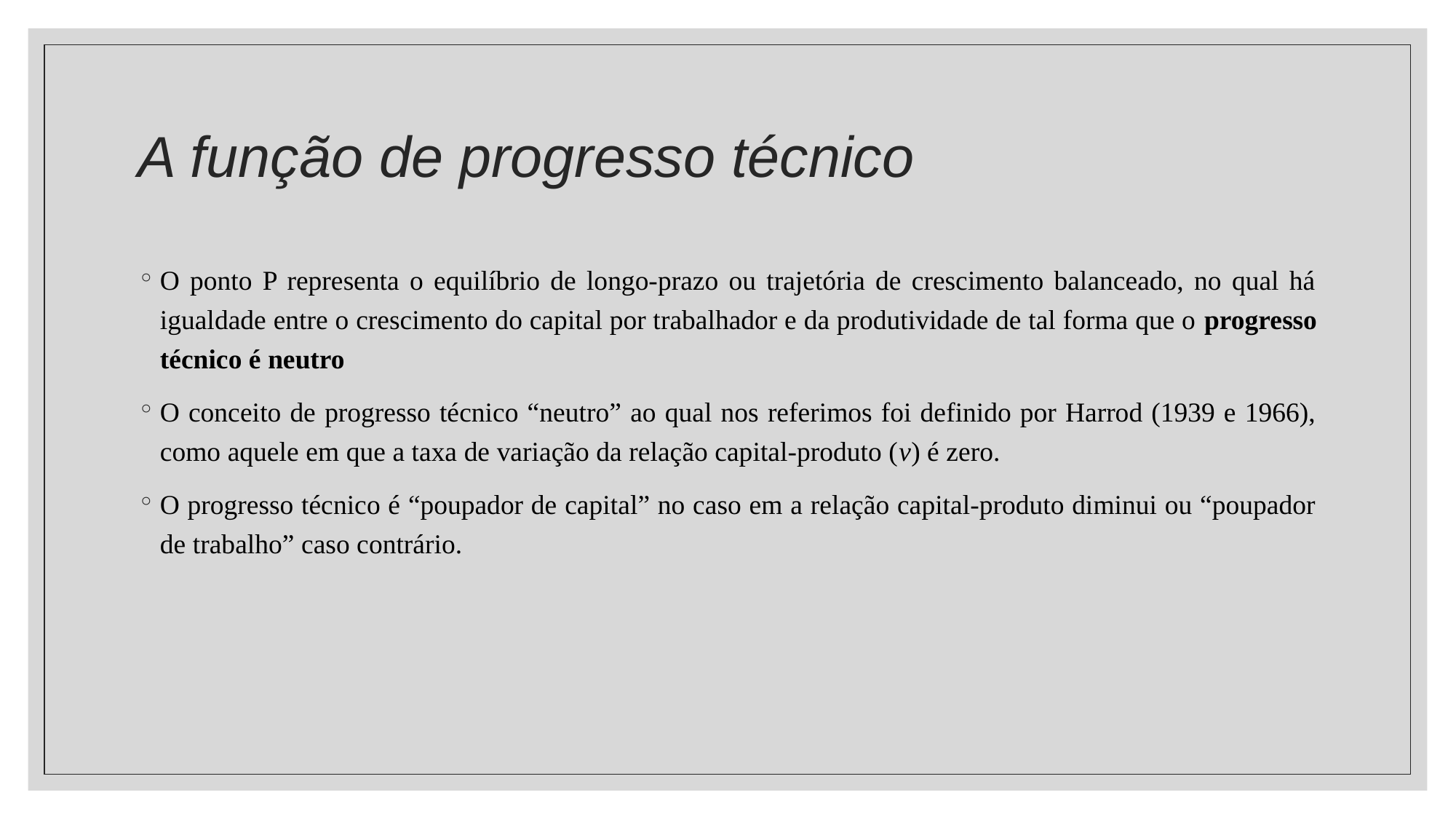

# A função de progresso técnico
O ponto P representa o equilíbrio de longo-prazo ou trajetória de crescimento balanceado, no qual há igualdade entre o crescimento do capital por trabalhador e da produtividade de tal forma que o progresso técnico é neutro
O conceito de progresso técnico “neutro” ao qual nos referimos foi definido por Harrod (1939 e 1966), como aquele em que a taxa de variação da relação capital-produto (v) é zero.
O progresso técnico é “poupador de capital” no caso em a relação capital-produto diminui ou “poupador de trabalho” caso contrário.